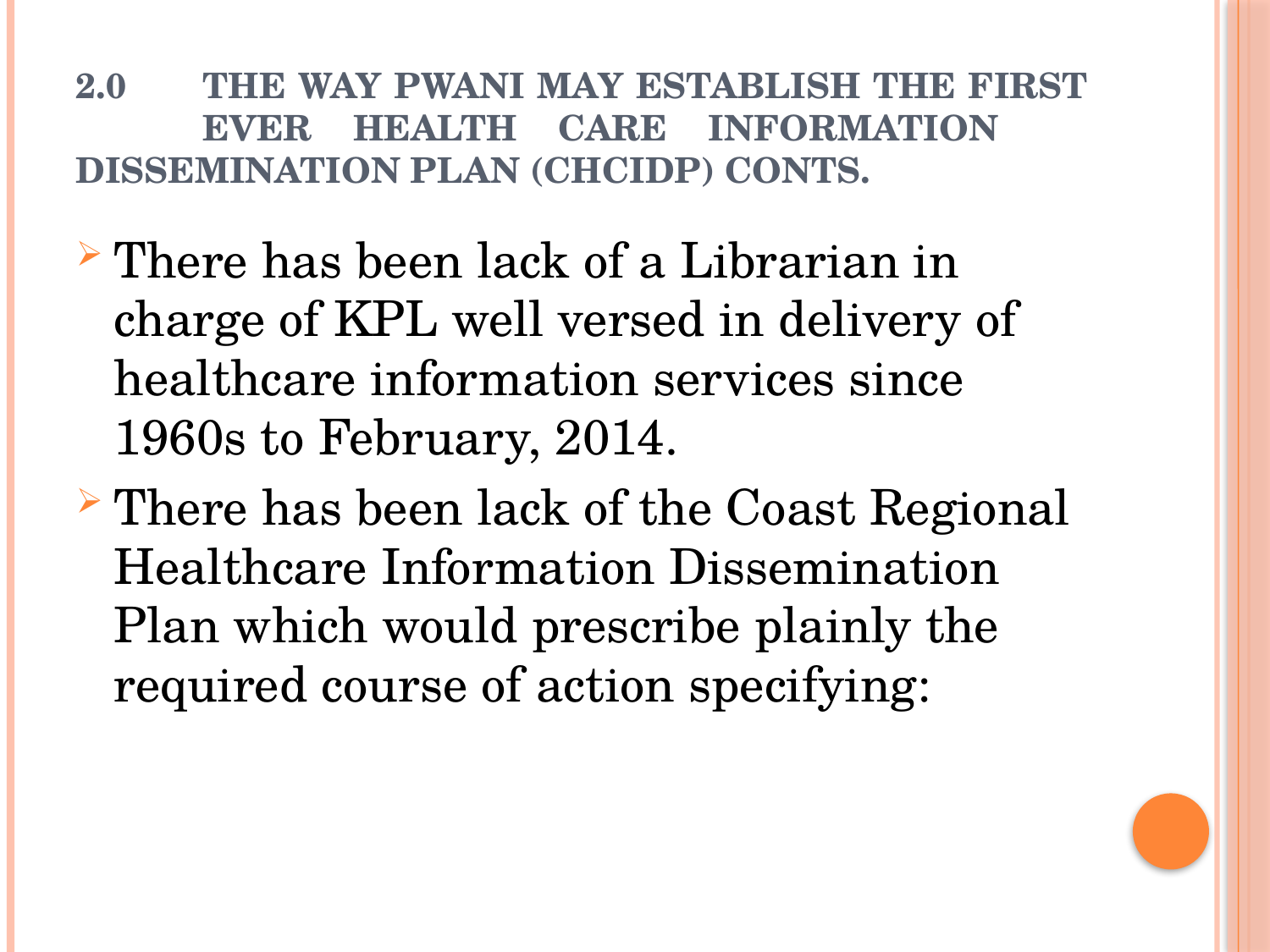

# 2.0	THE WAY PWANI MAY ESTABLISH THE FIRST 	EVER HEALTH CARE INFORMATION 	DISSEMINATION PLAN (CHCIDP) CONTS.
There has been lack of a Librarian in charge of KPL well versed in delivery of healthcare information services since 1960s to February, 2014.
There has been lack of the Coast Regional Healthcare Information Dissemination Plan which would prescribe plainly the required course of action specifying: